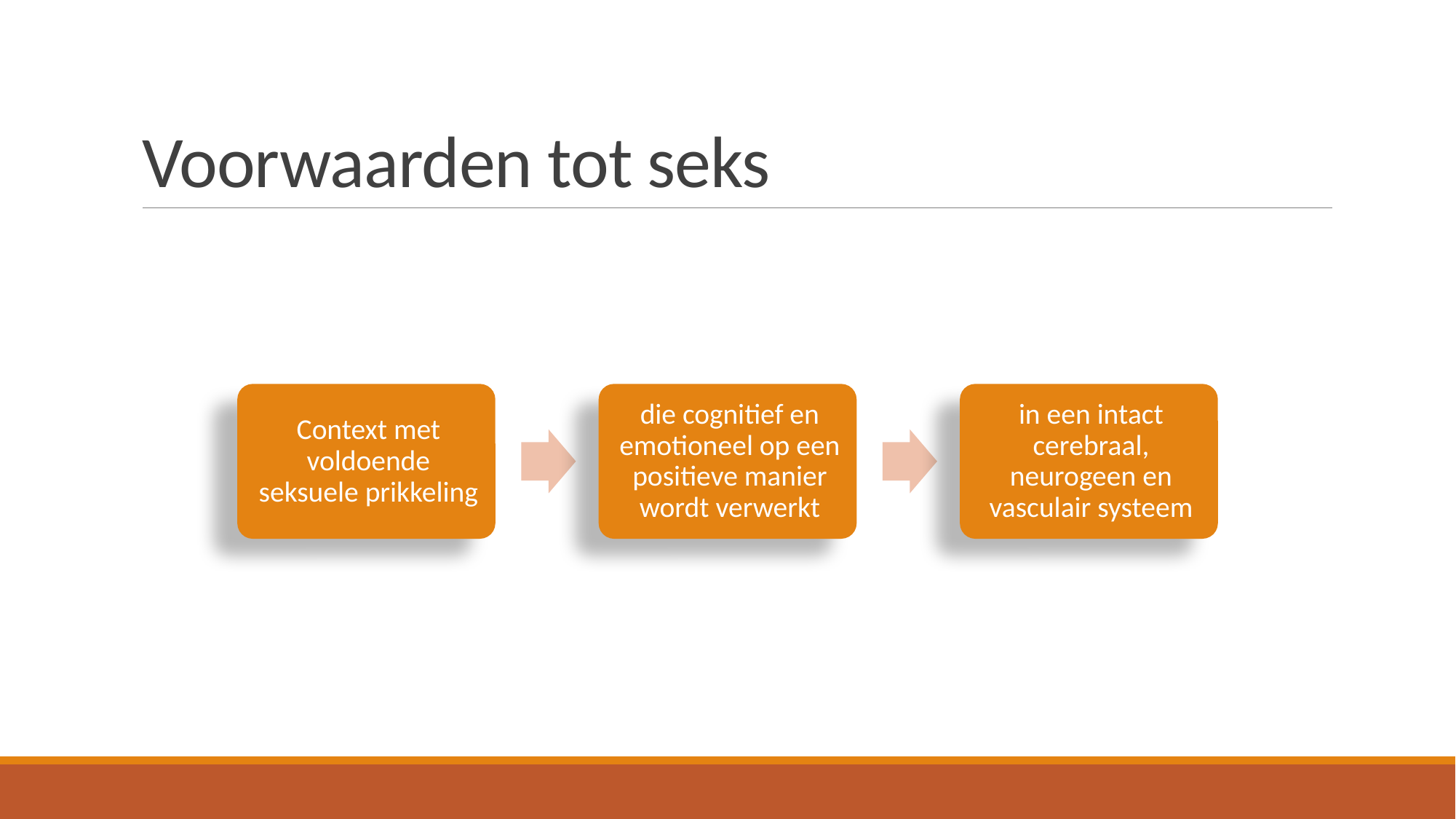

# Voorwaarden tot seks
Context met voldoende seksuele prikkeling

die cognitief en emotioneel op een positieve manier wordt verwerkt

in een intact cerebraal, neurogeen en vasculair systeem